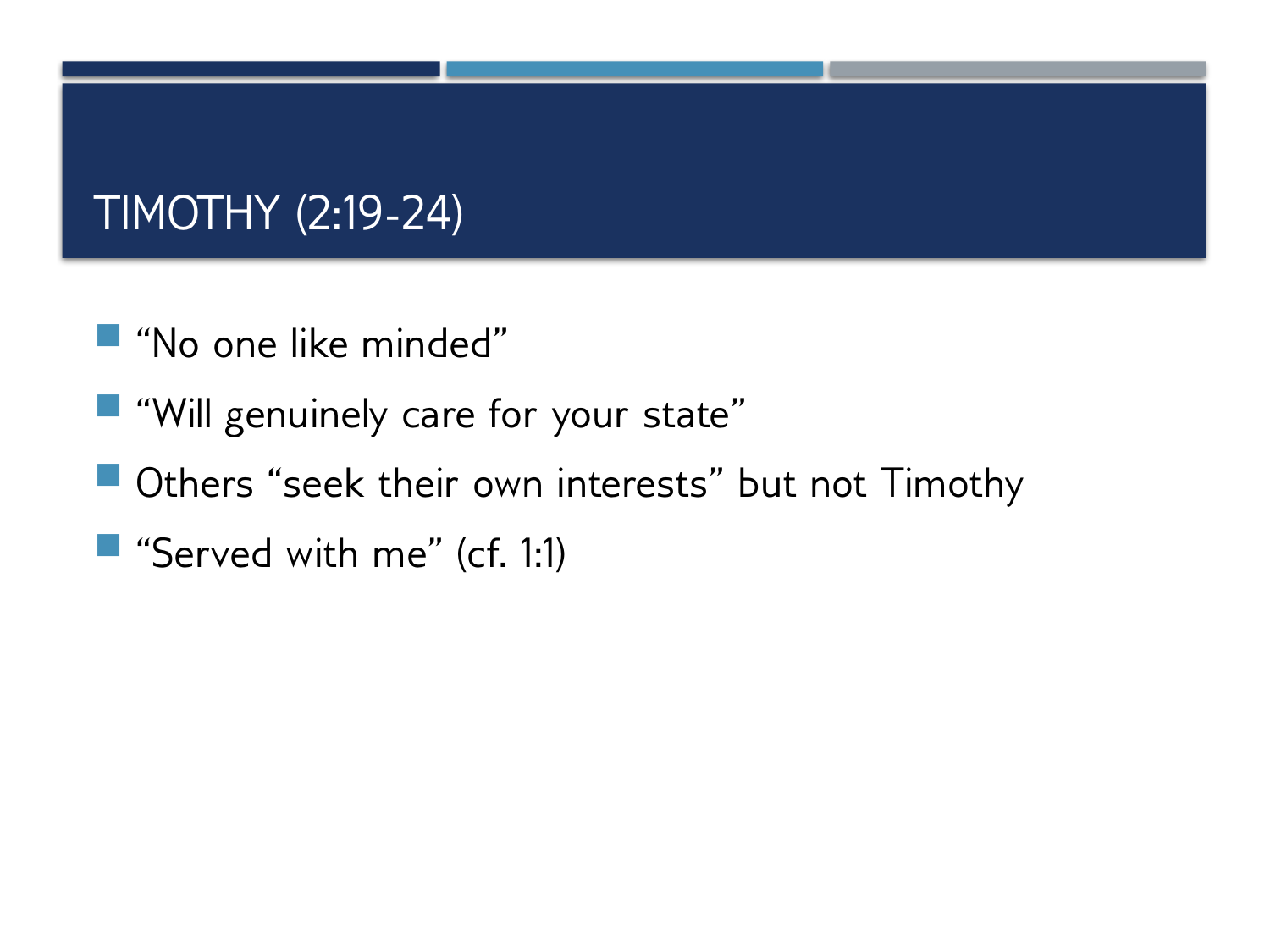

# Timothy (2:19-24)
“No one like minded”
“Will genuinely care for your state”
Others “seek their own interests” but not Timothy
“Served with me” (cf. 1:1)